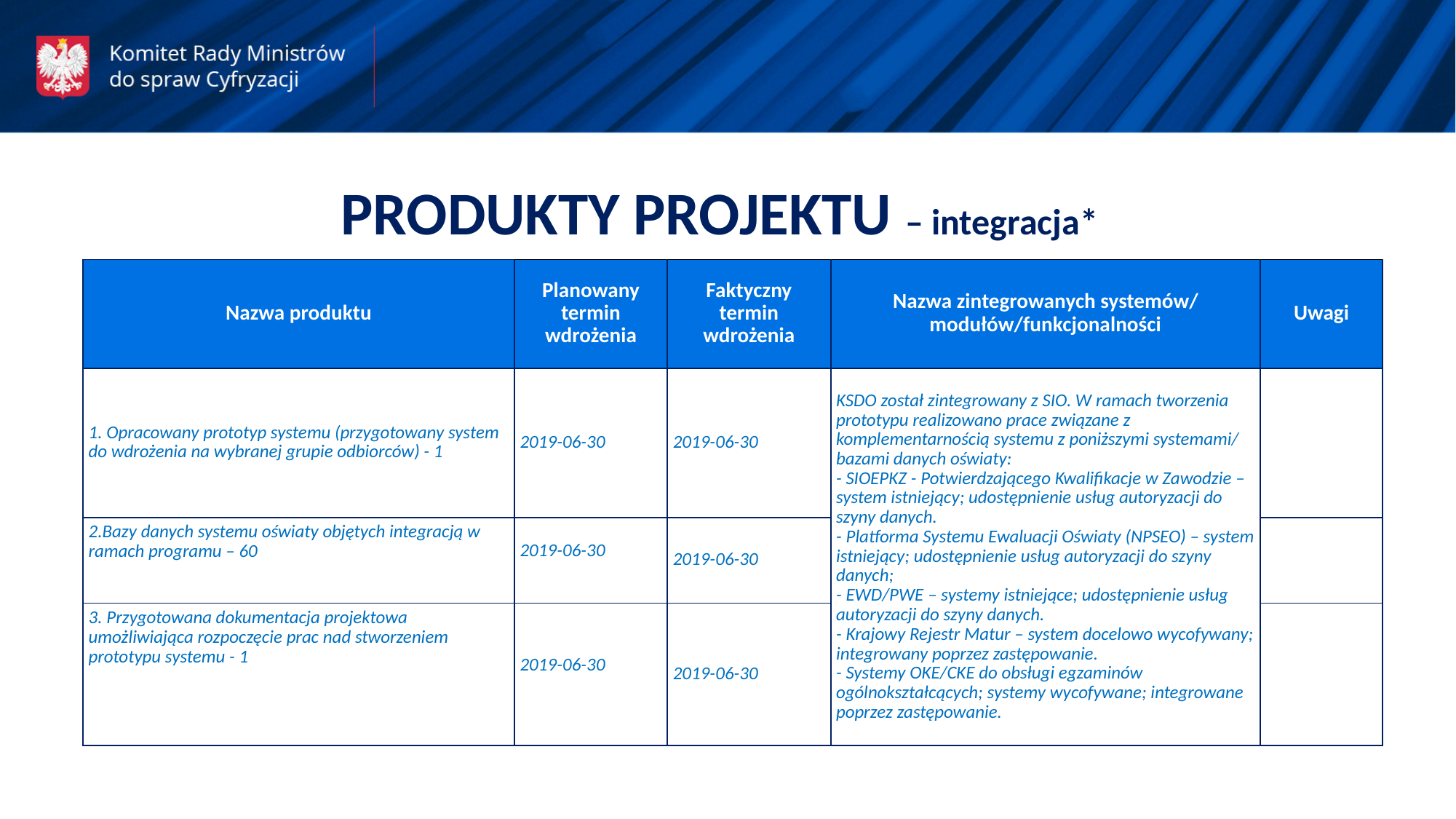

PRODUKTY PROJEKTU – integracja*
| Nazwa produktu | Planowany termin wdrożenia | Faktyczny termin wdrożenia | Nazwa zintegrowanych systemów/ modułów/funkcjonalności | Uwagi |
| --- | --- | --- | --- | --- |
| 1. Opracowany prototyp systemu (przygotowany system do wdrożenia na wybranej grupie odbiorców) - 1 | 2019-06-30 | 2019-06-30 | KSDO został zintegrowany z SIO. W ramach tworzenia prototypu realizowano prace związane z komplementarnością systemu z poniższymi systemami/ bazami danych oświaty: - SIOEPKZ - Potwierdzającego Kwalifikacje w Zawodzie – system istniejący; udostępnienie usług autoryzacji do szyny danych. - Platforma Systemu Ewaluacji Oświaty (NPSEO) – system istniejący; udostępnienie usług autoryzacji do szyny danych; - EWD/PWE – systemy istniejące; udostępnienie usług autoryzacji do szyny danych. - Krajowy Rejestr Matur – system docelowo wycofywany; integrowany poprzez zastępowanie. - Systemy OKE/CKE do obsługi egzaminów ogólnokształcących; systemy wycofywane; integrowane poprzez zastępowanie. |  |
| 2.Bazy danych systemu oświaty objętych integracją w ramach programu – 60 | 2019-06-30 | 2019-06-30 |  |  |
| 3. Przygotowana dokumentacja projektowa umożliwiająca rozpoczęcie prac nad stworzeniem prototypu systemu - 1 | 2019-06-30 | 2019-06-30 |  |  |